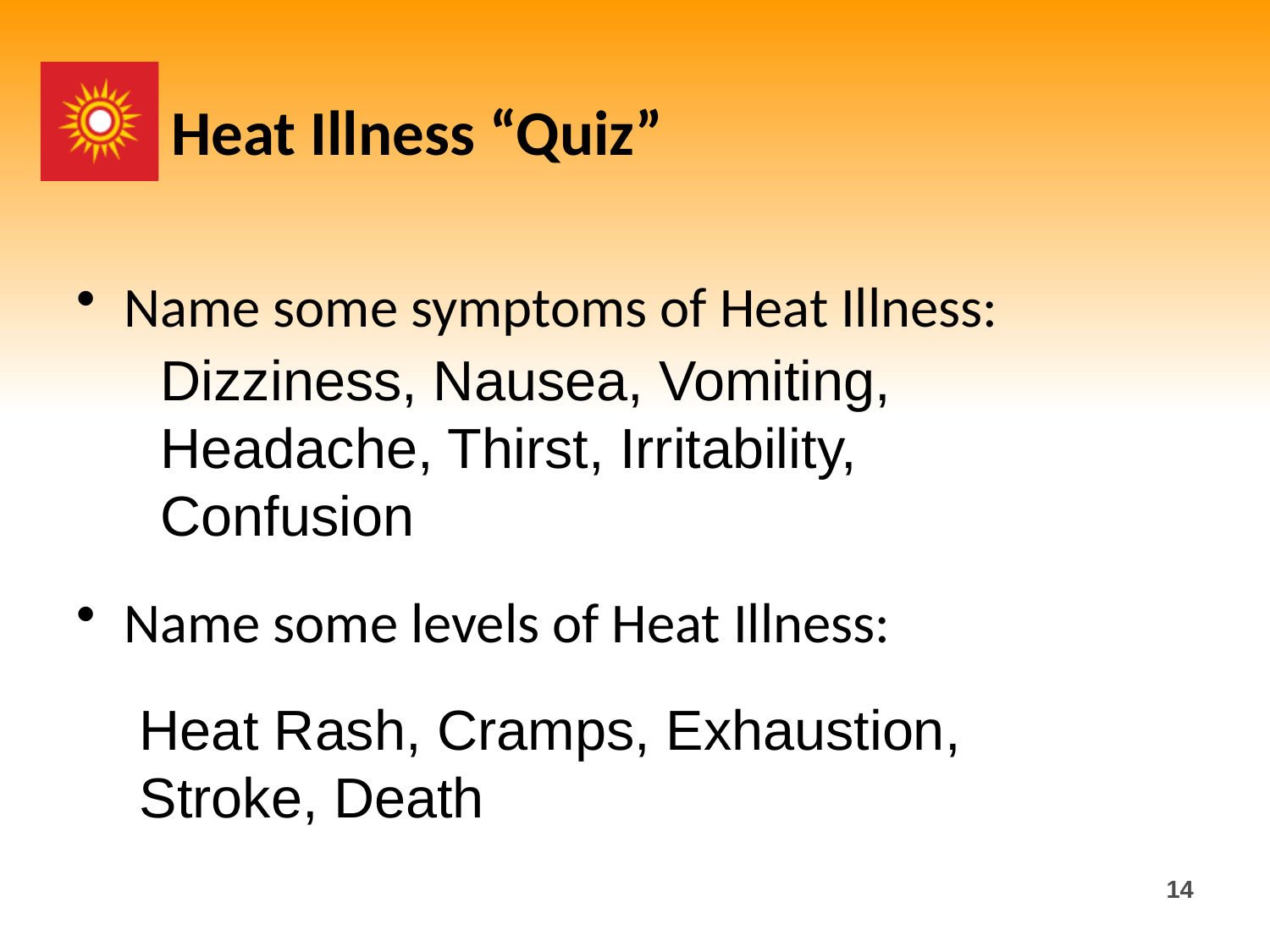

# Heat Illness “Quiz”
Name some symptoms of Heat Illness:

Name some levels of Heat Illness:

Dizziness, Nausea, Vomiting, Headache, Thirst, Irritability, Confusion
Heat Rash, Cramps, Exhaustion, Stroke, Death
14